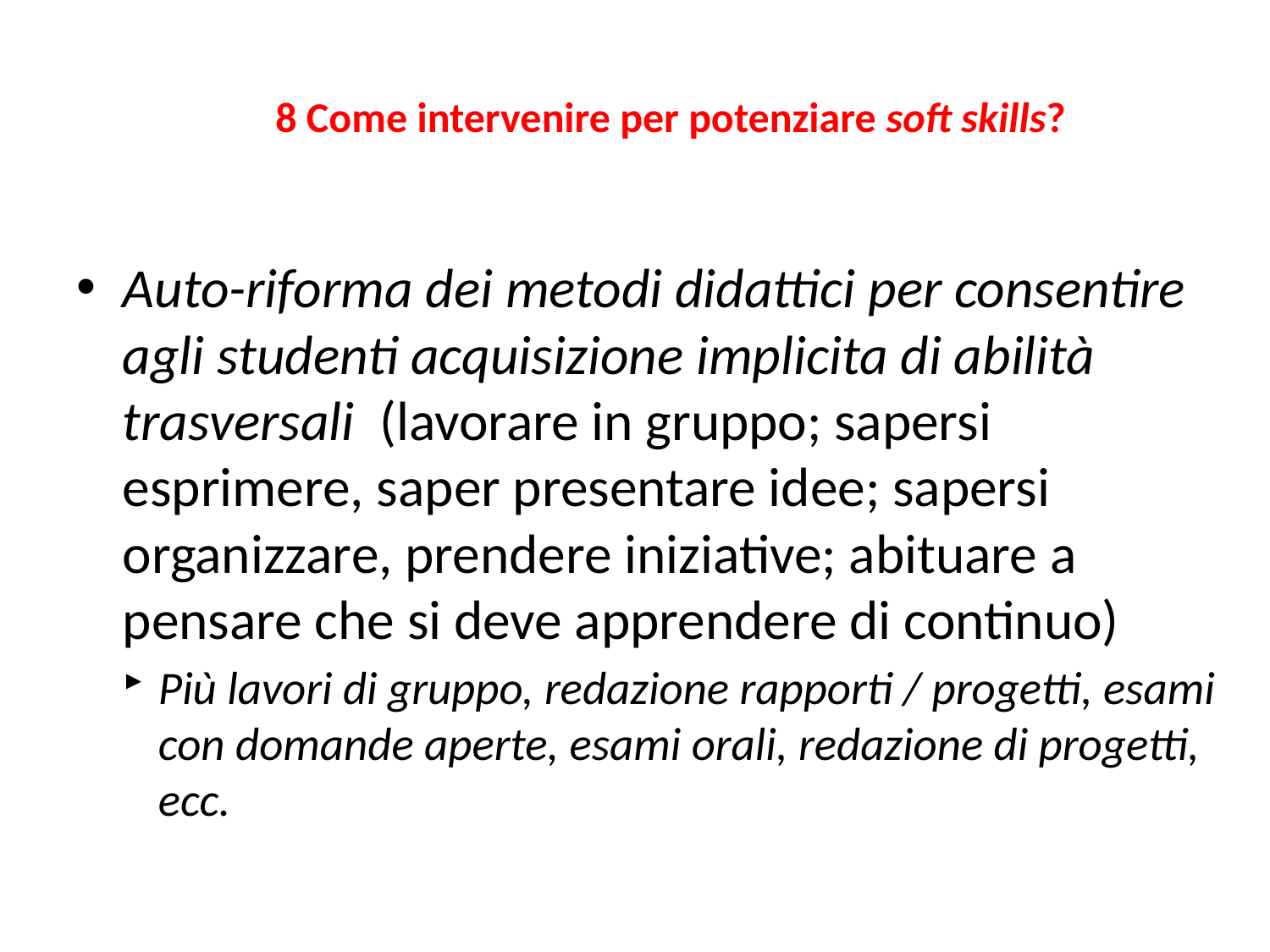

# 8 Come intervenire per potenziare soft skills?
Auto-riforma dei metodi didattici per consentire agli studenti acquisizione implicita di abilità trasversali  (lavorare in gruppo; sapersi esprimere, saper presentare idee; sapersi organizzare, prendere iniziative; abituare a pensare che si deve apprendere di continuo)
Più lavori di gruppo, redazione rapporti / progetti, esami con domande aperte, esami orali, redazione di progetti, ecc.